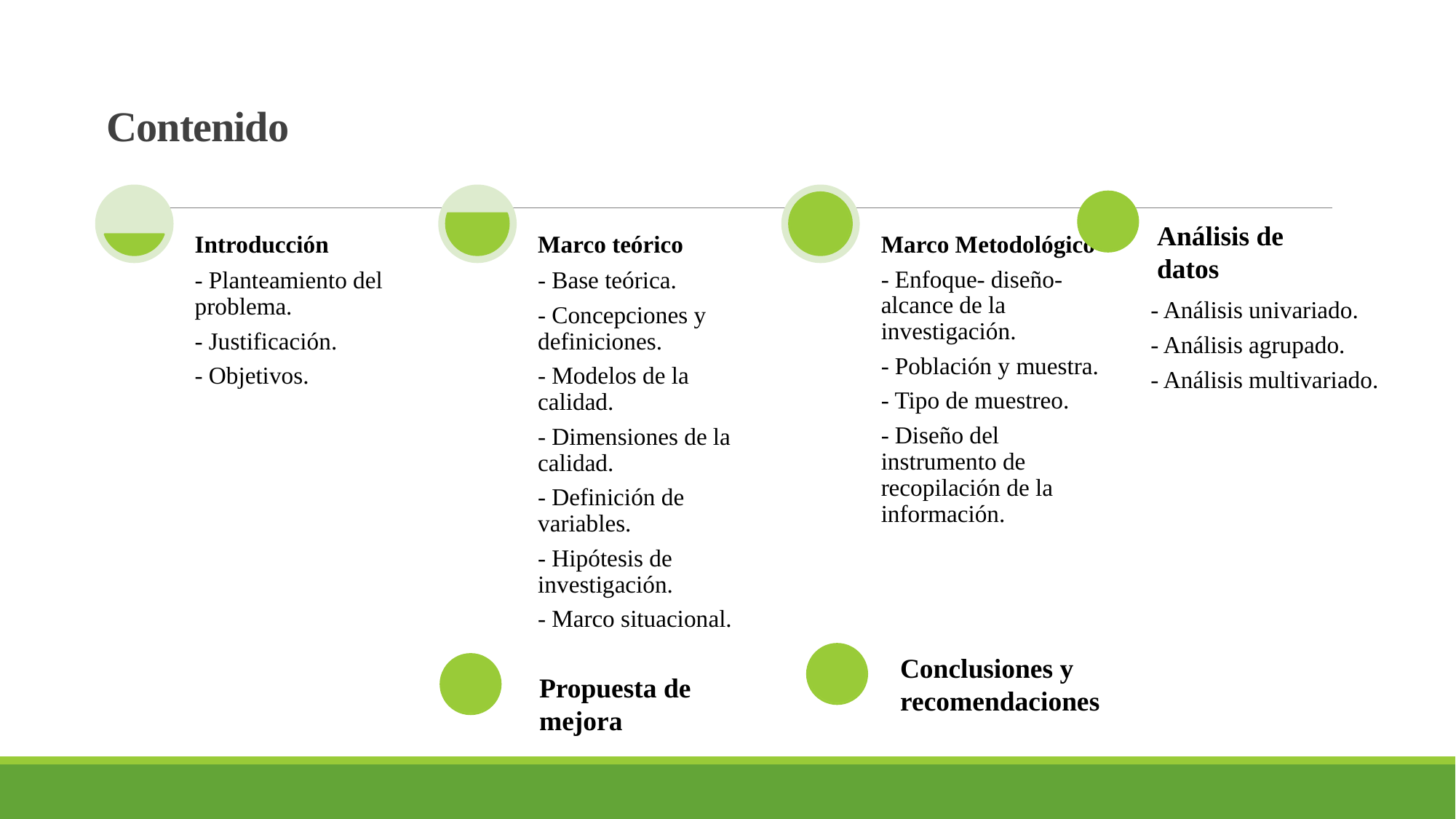

# Contenido
- Planteamiento del problema.
- Justificación.
- Objetivos.
Introducción
- Base teórica.
- Concepciones y definiciones.
- Modelos de la calidad.
- Dimensiones de la calidad.
- Definición de variables.
- Hipótesis de investigación.
- Marco situacional.
Marco teórico
- Enfoque- diseño- alcance de la investigación.
- Población y muestra.
- Tipo de muestreo.
- Diseño del instrumento de recopilación de la información.
Marco Metodológico

Análisis de datos
- Análisis univariado.
- Análisis agrupado.
- Análisis multivariado.

Conclusiones y recomendaciones

Propuesta de mejora